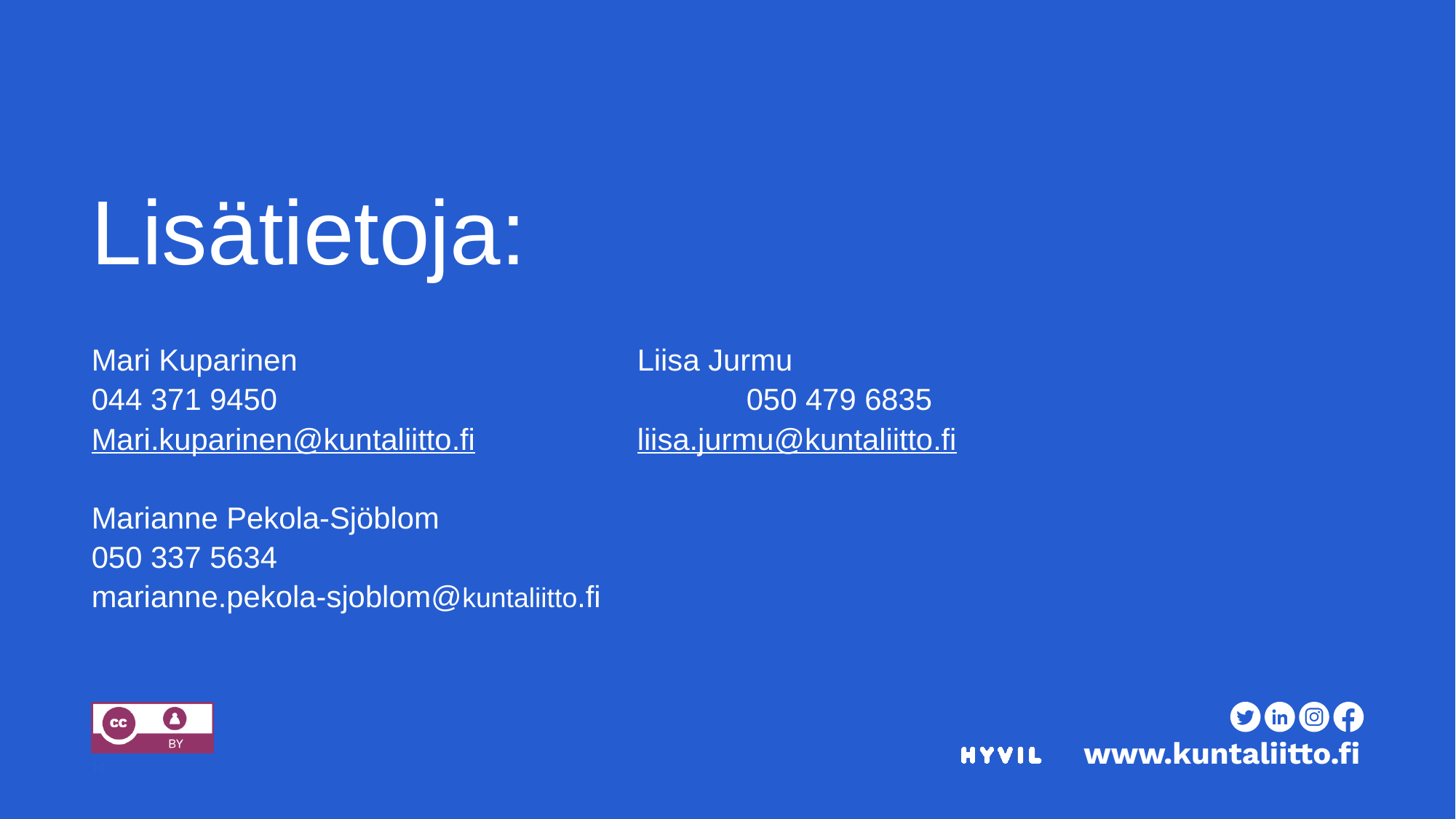

# Lisätietoja:
Mari Kuparinen				Liisa Jurmu
044 371 9450					050 479 6835
Mari.kuparinen@kuntaliitto.fi		liisa.jurmu@kuntaliitto.fi

Marianne Pekola-Sjöblom
050 337 5634
marianne.pekola-sjoblom@kuntaliitto.fi
14